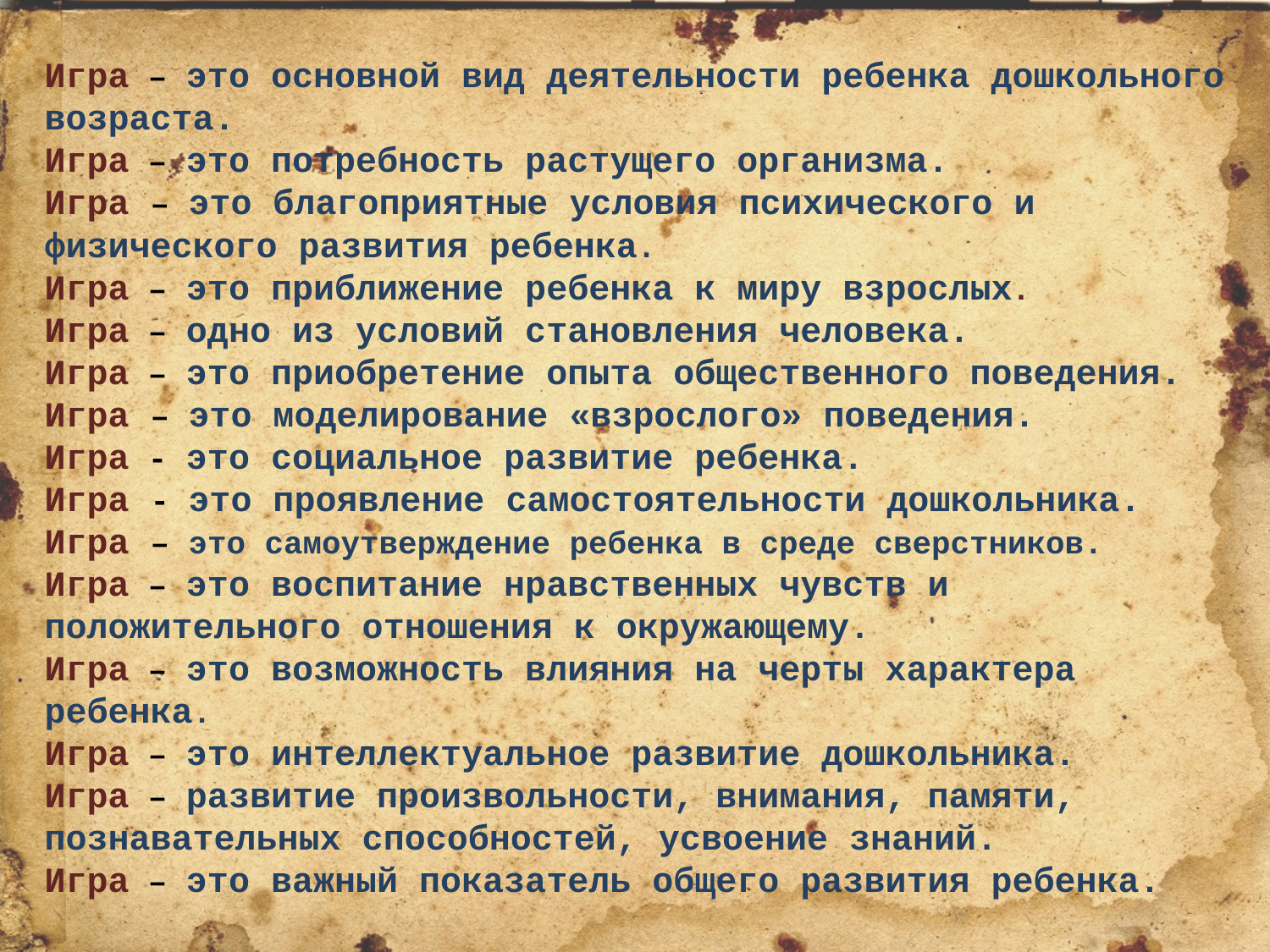

Игра – это основной вид деятельности ребенка дошкольного возраста.
Игра – это потребность растущего организма.
Игра – это благоприятные условия психического и физического развития ребенка.
Игра – это приближение ребенка к миру взрослых.
Игра – одно из условий становления человека.
Игра – это приобретение опыта общественного поведения.
Игра – это моделирование «взрослого» поведения.
Игра - это социальное развитие ребенка.
Игра - это проявление самостоятельности дошкольника.
Игра – это самоутверждение ребенка в среде сверстников.
Игра – это воспитание нравственных чувств и положительного отношения к окружающему.
Игра – это возможность влияния на черты характера ребенка.
Игра – это интеллектуальное развитие дошкольника.
Игра – развитие произвольности, внимания, памяти, познавательных способностей, усвоение знаний.
Игра – это важный показатель общего развития ребенка.